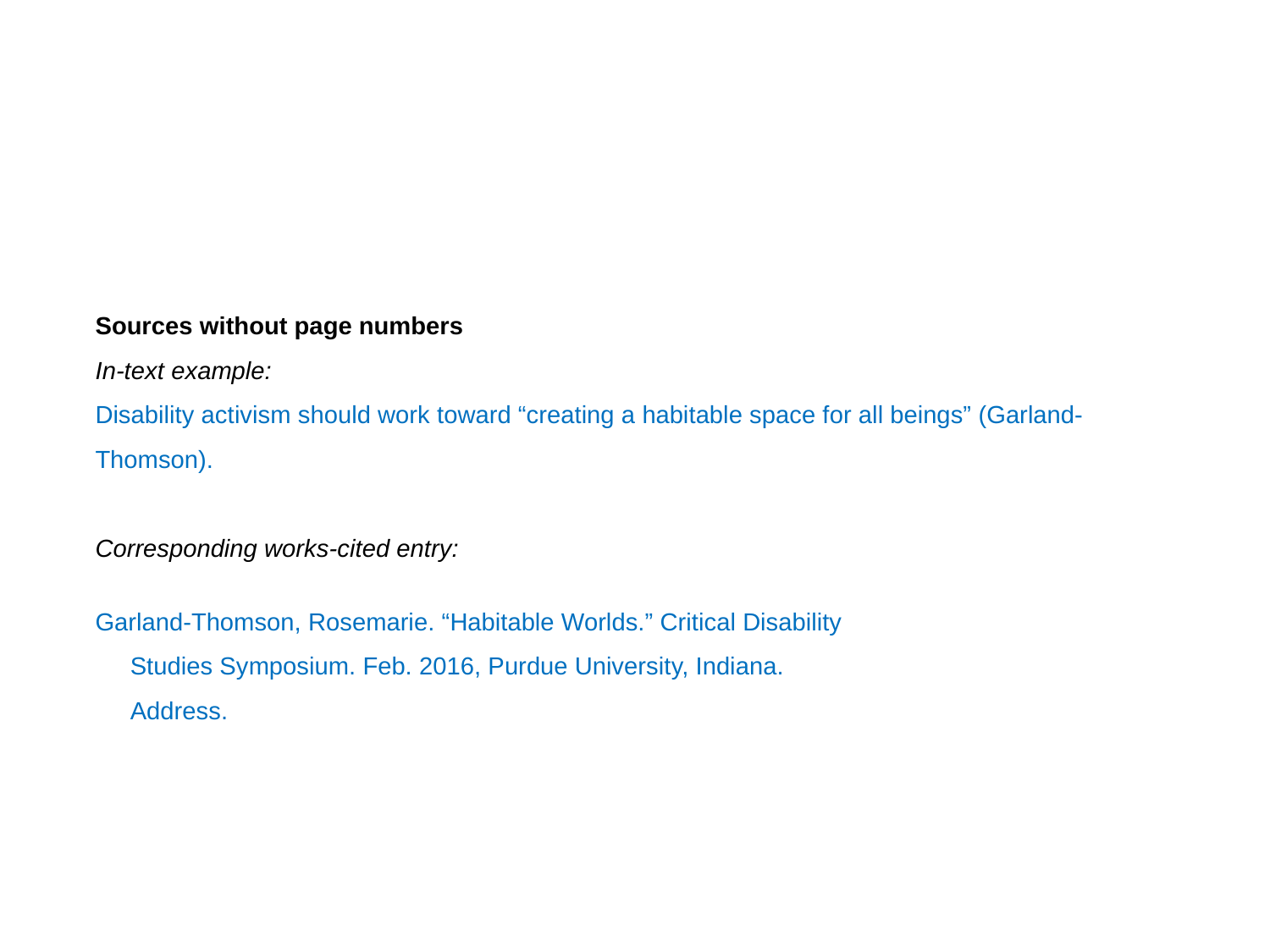

Sources without page numbers
In-text example:
Disability activism should work toward “creating a habitable space for all beings” (Garland-Thomson).

Corresponding works-cited entry:

Garland-Thomson, Rosemarie. “Habitable Worlds.” Critical Disability
     Studies Symposium. Feb. 2016, Purdue University, Indiana.
     Address.